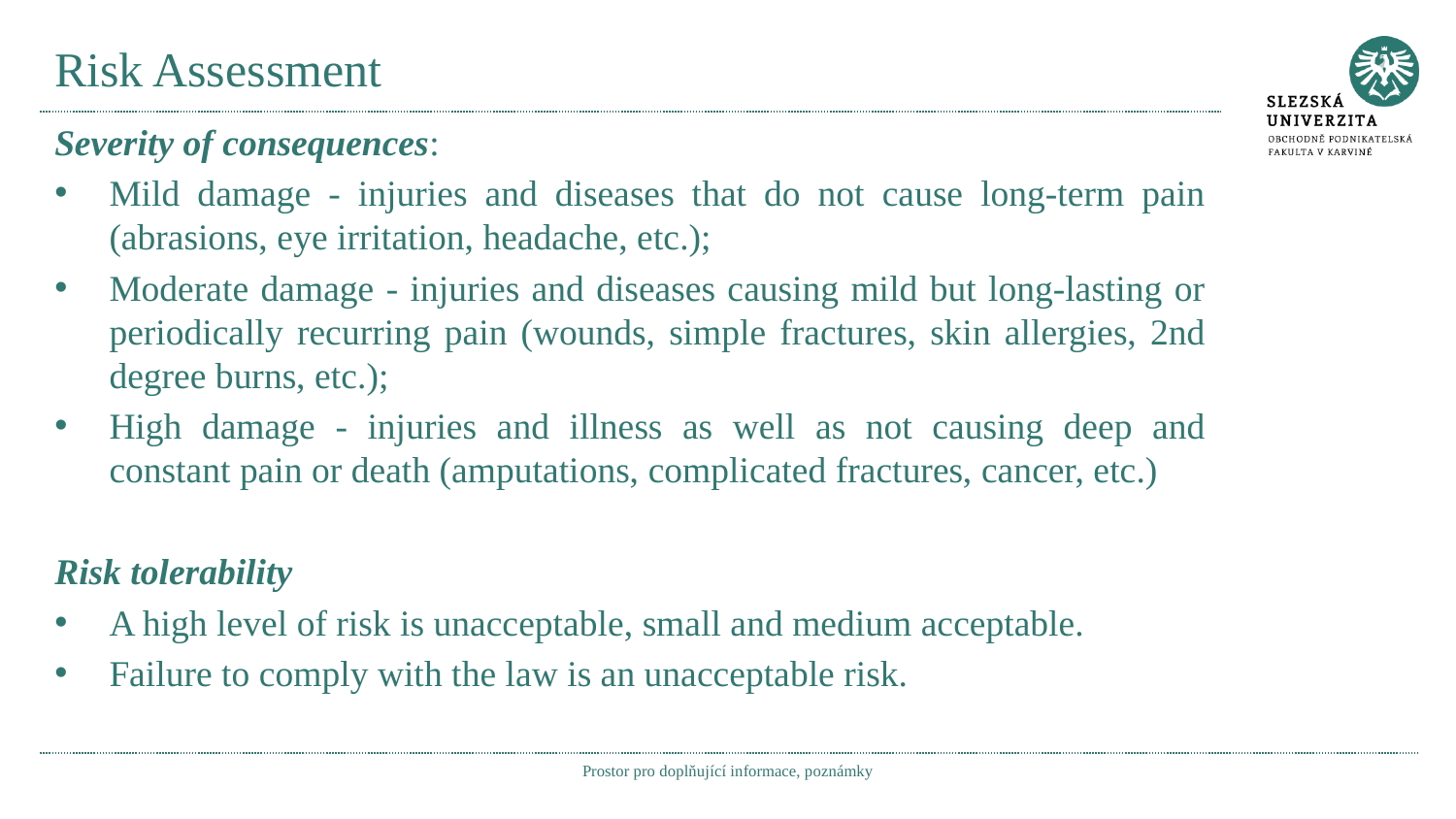

# Risk Assessment
Severity of consequences:
Mild damage - injuries and diseases that do not cause long-term pain (abrasions, eye irritation, headache, etc.);
Moderate damage - injuries and diseases causing mild but long-lasting or periodically recurring pain (wounds, simple fractures, skin allergies, 2nd degree burns, etc.);
High damage - injuries and illness as well as not causing deep and constant pain or death (amputations, complicated fractures, cancer, etc.)

Risk tolerability
A high level of risk is unacceptable, small and medium acceptable.
Failure to comply with the law is an unacceptable risk.
Prostor pro doplňující informace, poznámky